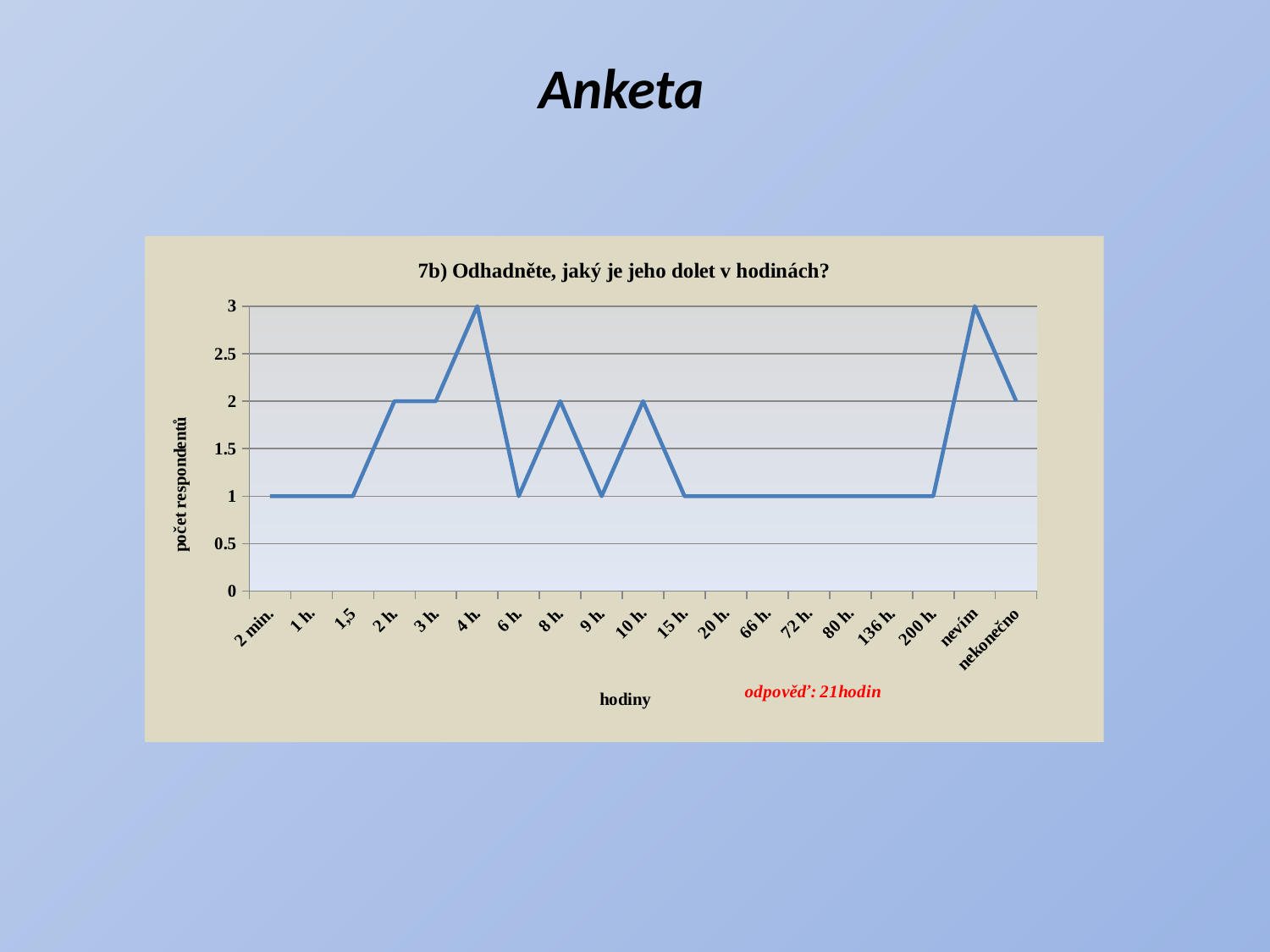

Anketa

### Chart: 7b) Odhadněte, jaký je jeho dolet v hodinách?

| Category | Řada 1 |
|---|---|
| 2 min. | 1.0 |
| 1 h. | 1.0 |
| 1,5 | 1.0 |
| 2 h. | 2.0 |
| 3 h. | 2.0 |
| 4 h. | 3.0 |
| 6 h. | 1.0 |
| 8 h. | 2.0 |
| 9 h. | 1.0 |
| 10 h. | 2.0 |
| 15 h. | 1.0 |
| 20 h. | 1.0 |
| 66 h. | 1.0 |
| 72 h. | 1.0 |
| 80 h. | 1.0 |
| 136 h. | 1.0 |
| 200 h. | 1.0 |
| nevím | 3.0 |
| nekonečno | 2.0 |